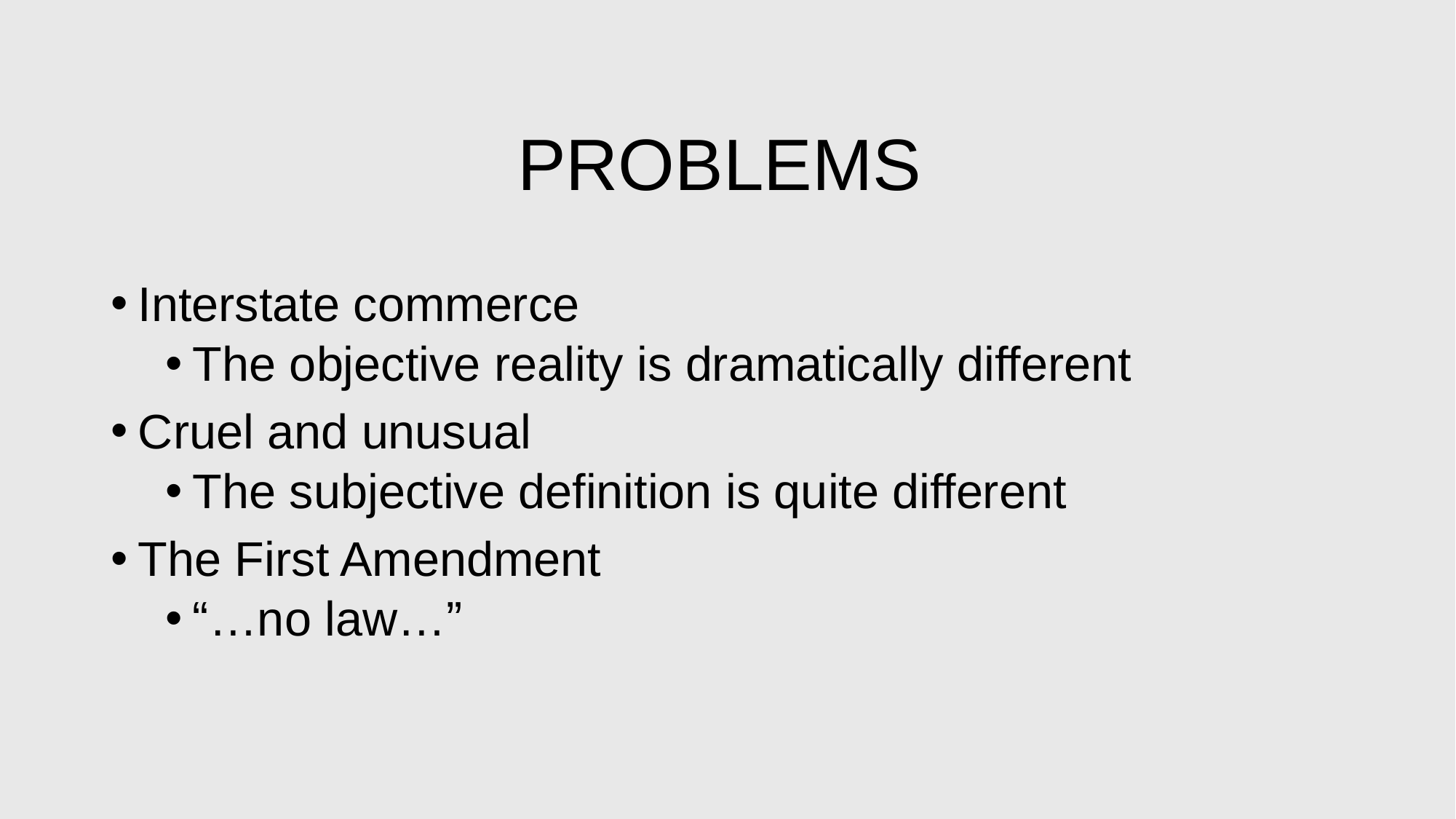

# PROBLEMS

Interstate commerce
The objective reality is dramatically different
Cruel and unusual
The subjective definition is quite different
The First Amendment
“…no law…”